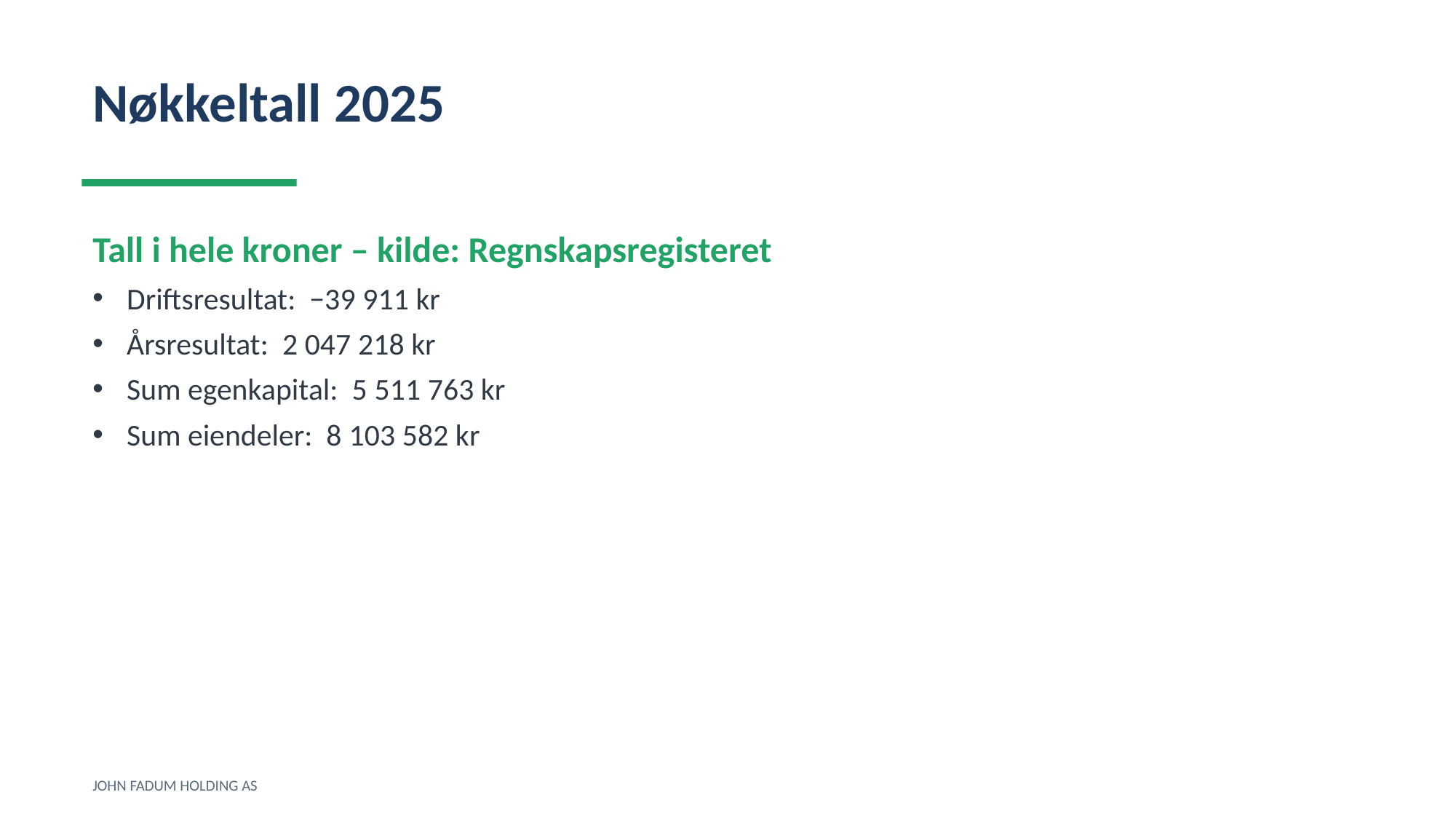

Nøkkeltall 2025

Tall i hele kroner – kilde: Regnskapsregisteret
Driftsresultat:  −39 911 kr
Årsresultat:  2 047 218 kr
Sum egenkapital:  5 511 763 kr
Sum eiendeler:  8 103 582 kr
JOHN FADUM HOLDING AS